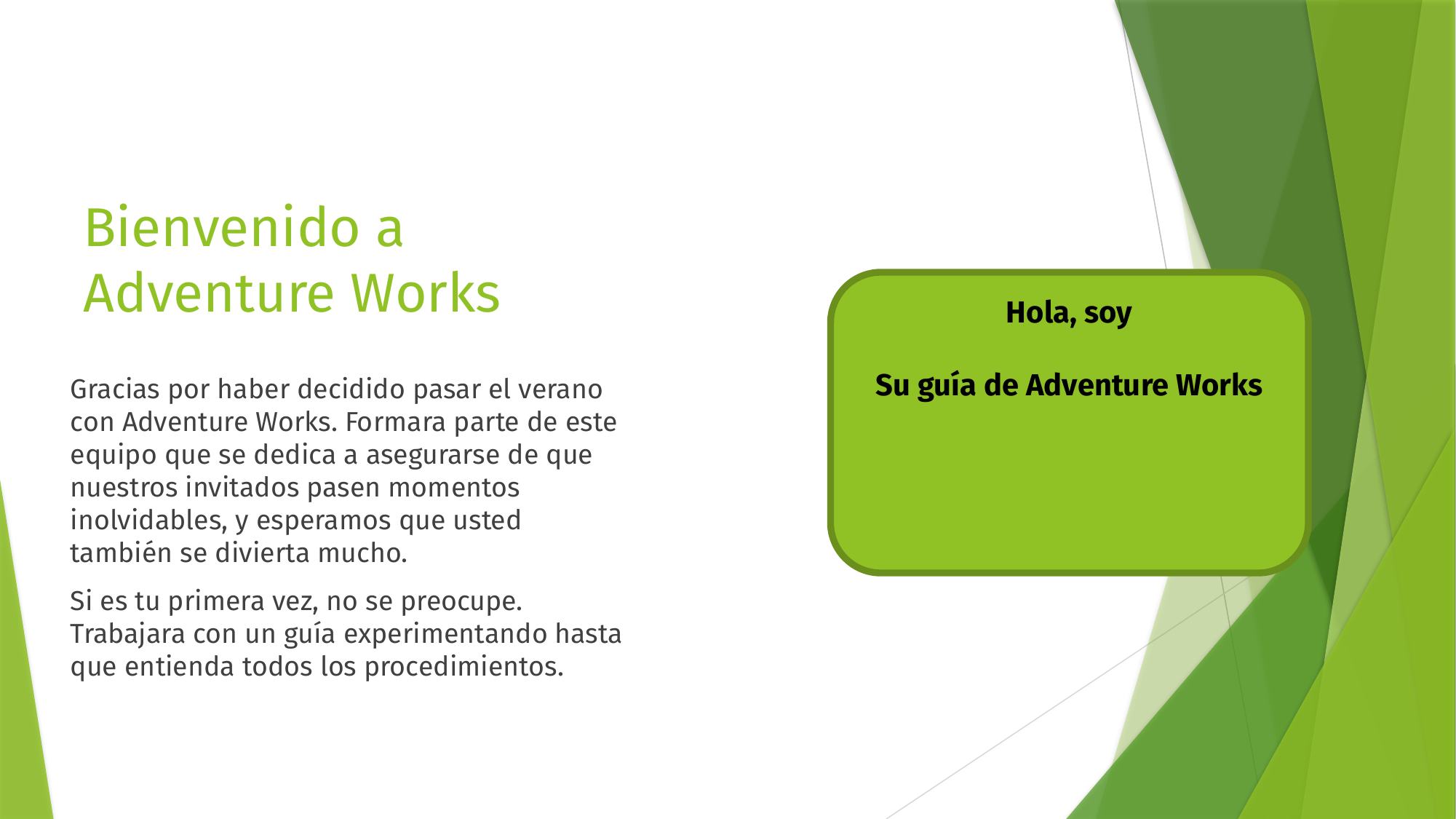

# Bienvenido a Adventure Works
Hola, soy

Su guía de Adventure Works
Gracias por haber decidido pasar el verano con Adventure Works. Formara parte de este equipo que se dedica a asegurarse de que nuestros invitados pasen momentos inolvidables, y esperamos que usted también se divierta mucho.
Si es tu primera vez, no se preocupe. Trabajara con un guía experimentando hasta que entienda todos los procedimientos.